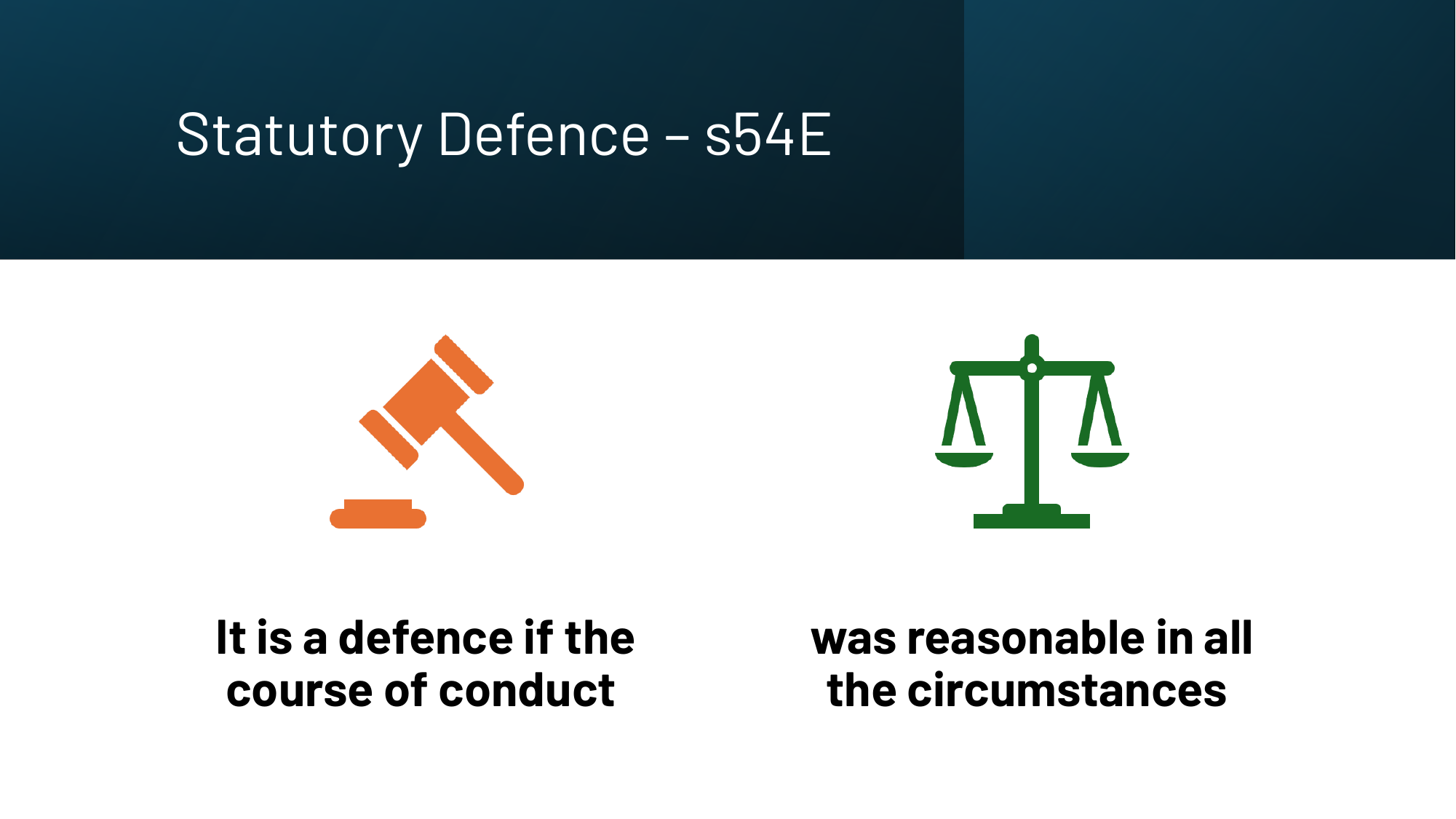

# Statutory Defence – s54E
It is a defence if the course of conduct
was reasonable in all the circumstances
10